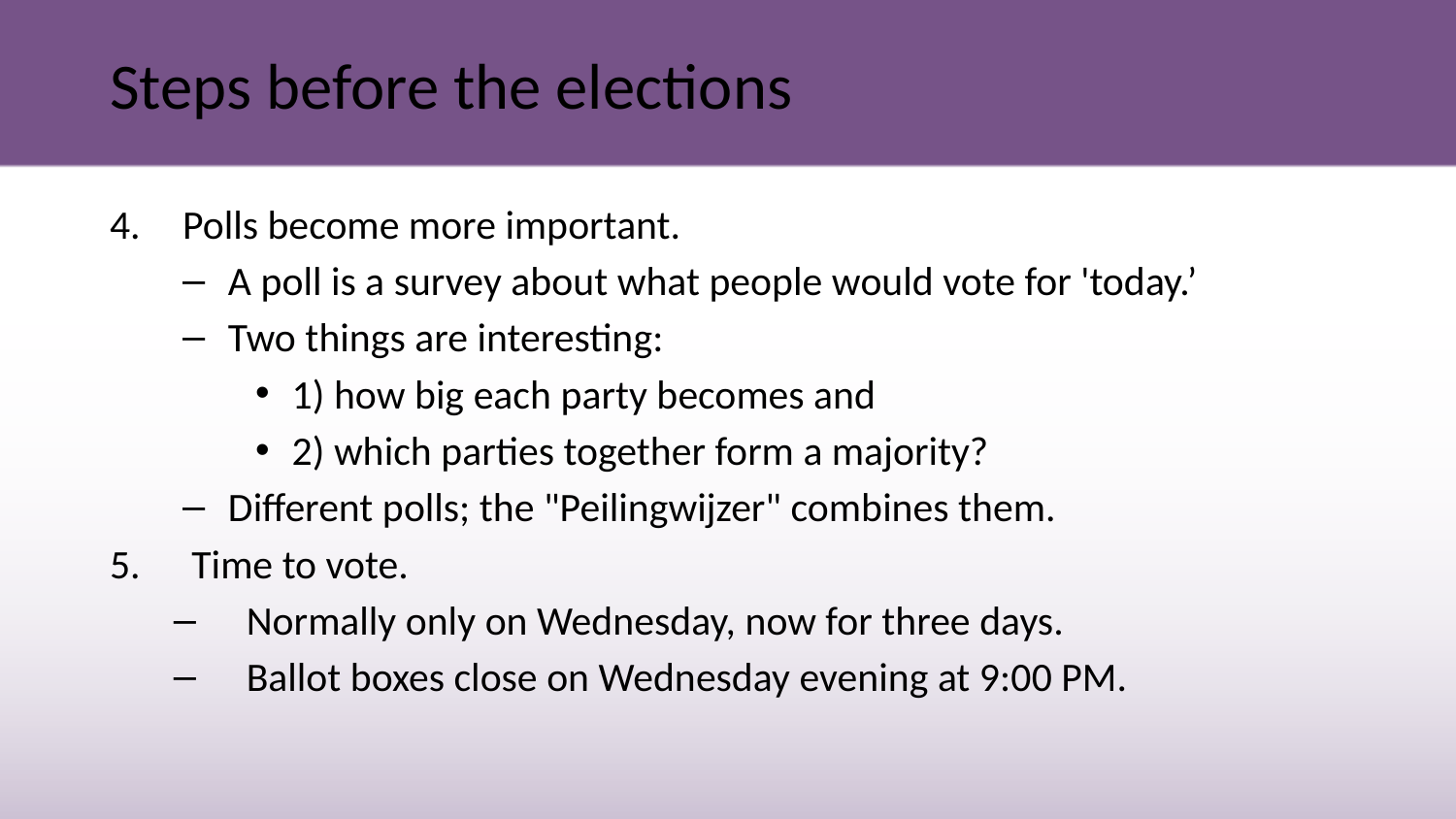

# Steps before the elections
Polls become more important.
A poll is a survey about what people would vote for 'today.’
Two things are interesting:
1) how big each party becomes and
2) which parties together form a majority?
Different polls; the "Peilingwijzer" combines them.
Time to vote.
Normally only on Wednesday, now for three days.
Ballot boxes close on Wednesday evening at 9:00 PM.